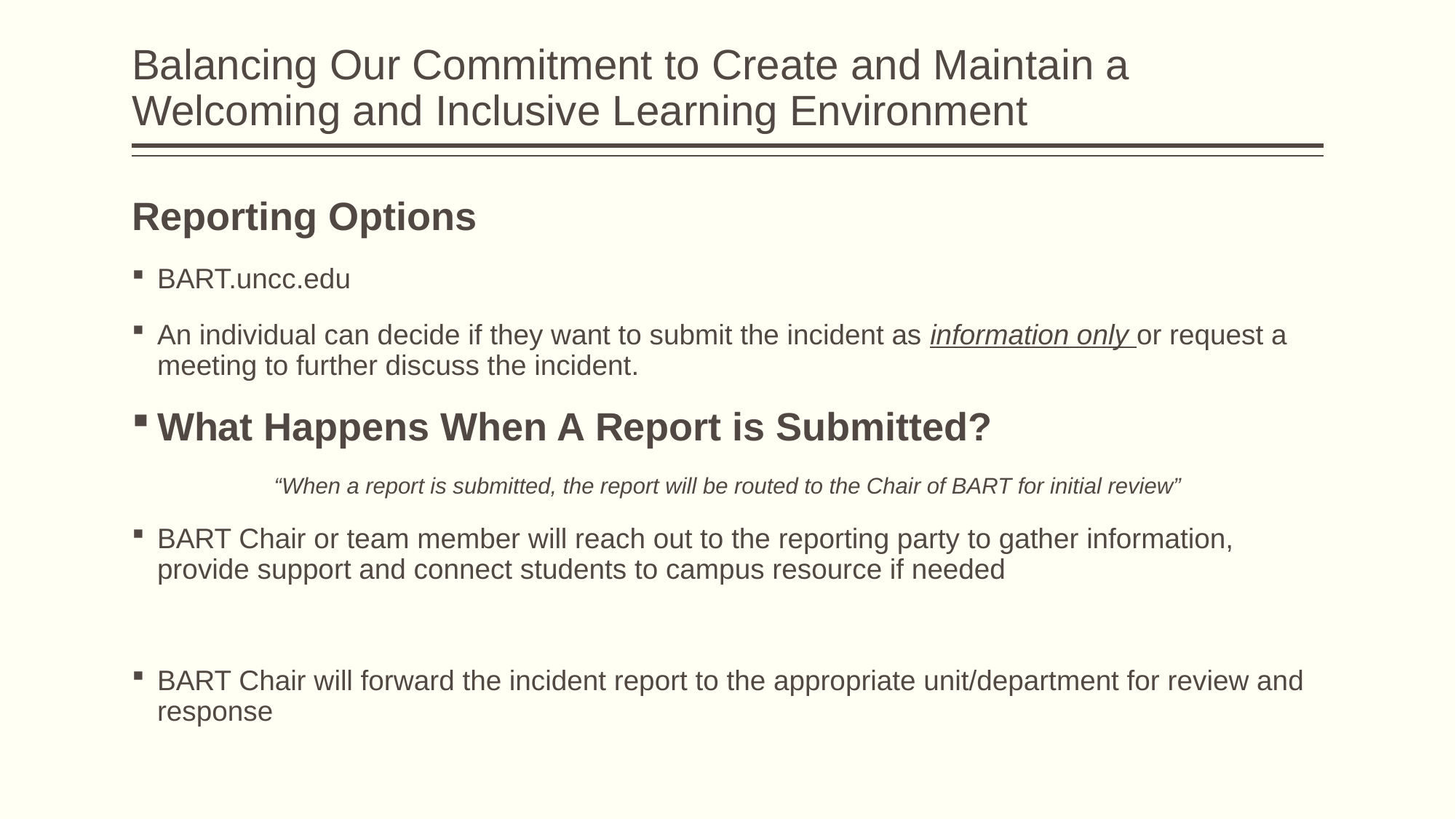

# Balancing Our Commitment to Create and Maintain a Welcoming and Inclusive Learning Environment
Reporting Options
BART.uncc.edu
An individual can decide if they want to submit the incident as information only or request a meeting to further discuss the incident.
What Happens When A Report is Submitted?
“When a report is submitted, the report will be routed to the Chair of BART for initial review”
BART Chair or team member will reach out to the reporting party to gather information, provide support and connect students to campus resource if needed

BART Chair will forward the incident report to the appropriate unit/department for review and response